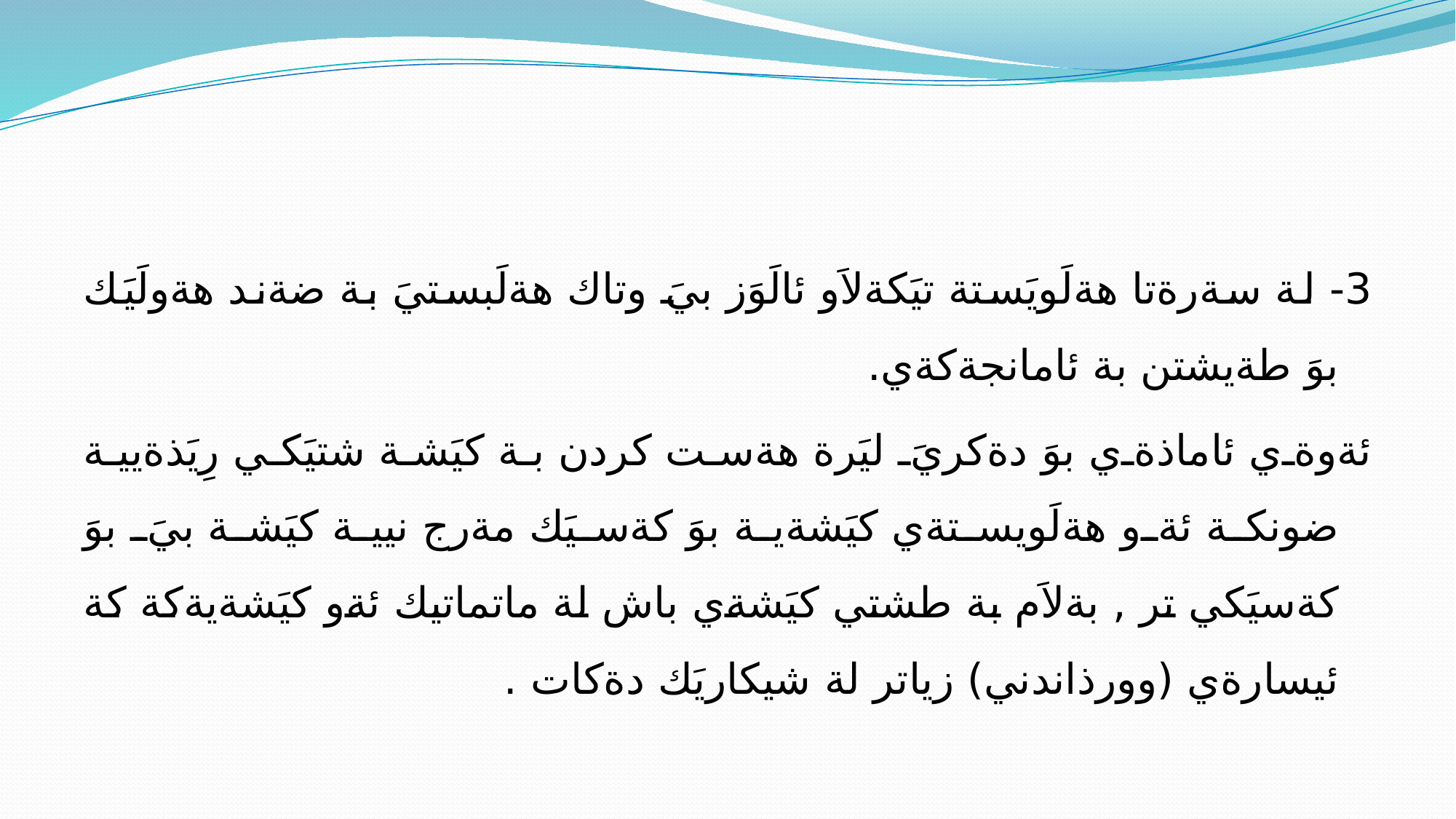

#
3- لة سةرةتا هةلَويَستة تيَكةلاَو ئالَوَز بيَ وتاك هةلَبستيَ بة ضةند هةولَيَك بوَ طةيشتن بة ئامانجةكةي.
ئةوةي ئاماذةي بوَ دةكريَ ليَرة هةست كردن بة كيَشة شتيَكي رِيَذةيية ضونكة ئةو هةلَويستةي كيَشةية بوَ كةسيَك مةرج نيية كيَشة بيَ بوَ كةسيَكي تر , بةلاَم بة طشتي كيَشةي باش لة ماتماتيك ئةو كيَشةيةكة كة ئيسارةي (وورذاندني) زياتر لة شيكاريَك دةكات .